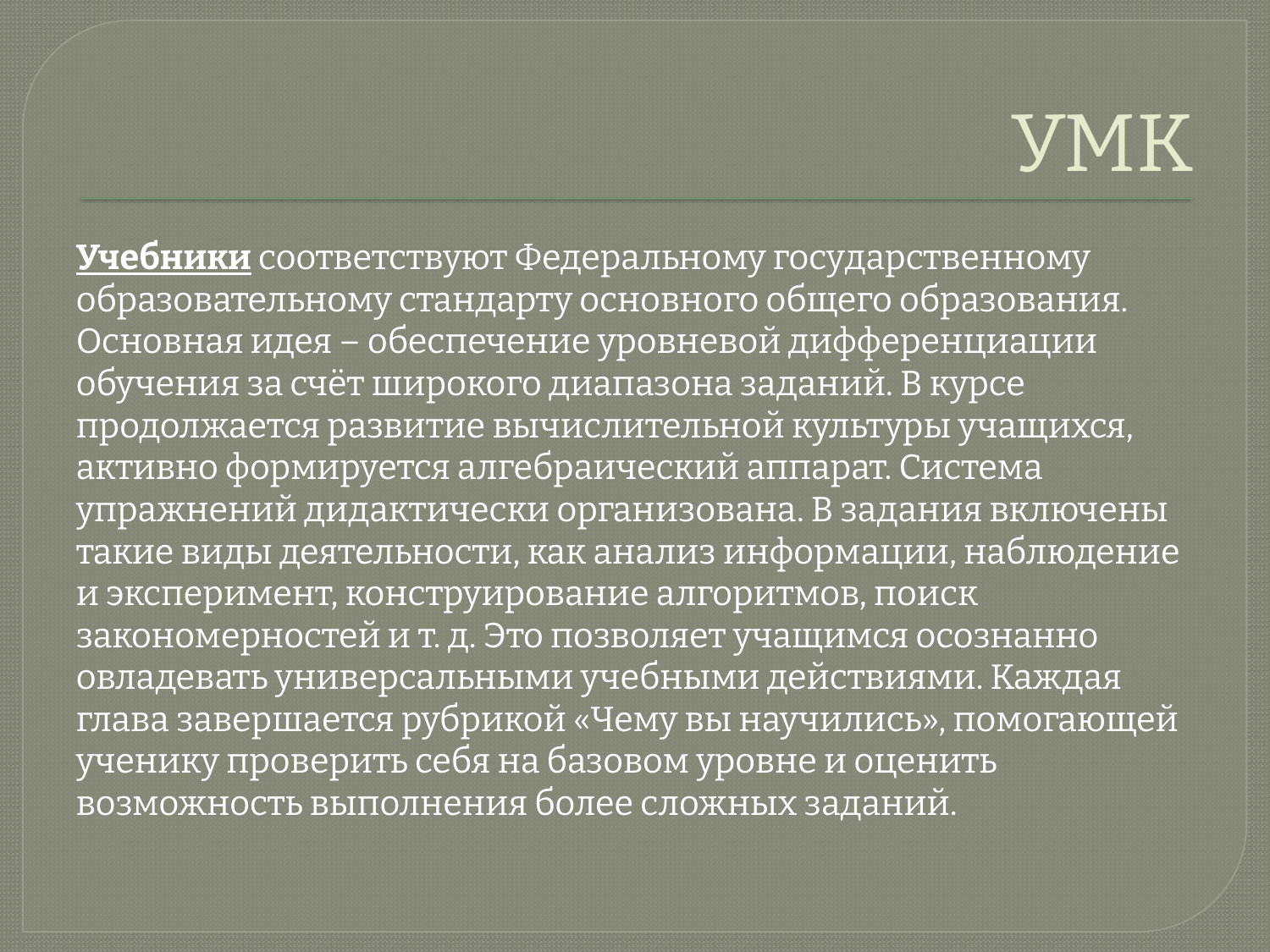

# УМК
Учебники соответствуют Федеральному государственному образовательному стандарту основного общего образования. Основная идея – обеспечение уровневой дифференциации обучения за счёт широкого диапазона заданий. В курсе продолжается развитие вычислительной культуры учащихся, активно формируется алгебраический аппарат. Система упражнений дидактически организована. В задания включены такие виды деятельности, как анализ информации, наблюдение и эксперимент, конструирование алгоритмов, поиск закономерностей и т. д. Это позволяет учащимся осознанно овладевать универсальными учебными действиями. Каждая глава завершается рубрикой «Чему вы научились», помогающей ученику проверить себя на базовом уровне и оценить возможность выполнения более сложных заданий.